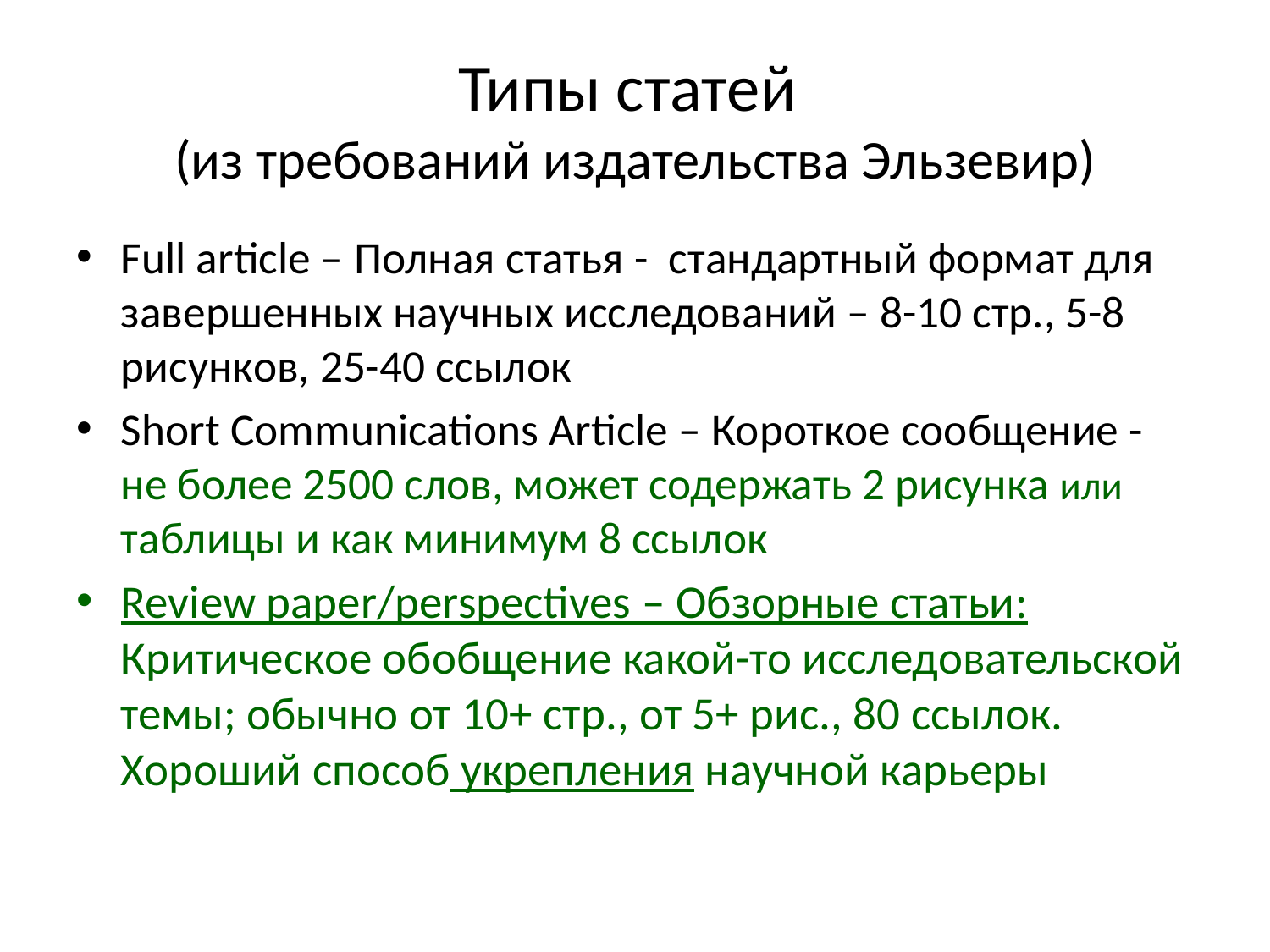

# Типы статей (из требований издательства Эльзевир)
Full article – Полная статья -  стандартный формат для завершенных научных исследований – 8-10 стр., 5-8 рисунков, 25-40 ссылок
Short Communications Article – Короткое сообщение - не более 2500 слов, может содержать 2 рисунка или таблицы и как минимум 8 ссылок
Review paper/perspectives – Обзорные статьи: Критическое обобщение какой-то исследовательской темы; обычно от 10+ стр., от 5+ рис., 80 ссылок. Хороший способ укрепления научной карьеры